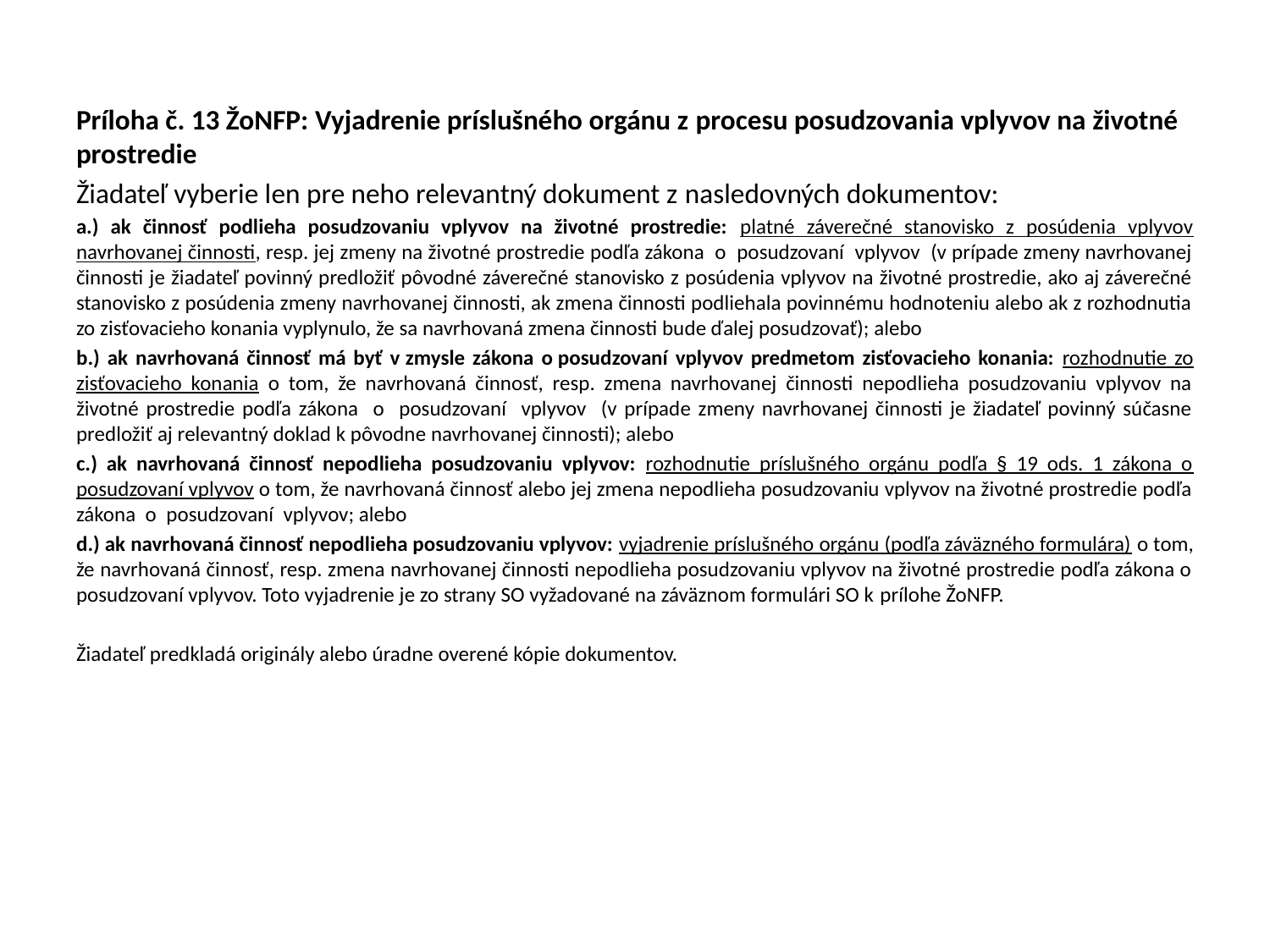

Príloha č. 13 ŽoNFP: Vyjadrenie príslušného orgánu z procesu posudzovania vplyvov na životné prostredie
Žiadateľ vyberie len pre neho relevantný dokument z nasledovných dokumentov:
a.) ak činnosť podlieha posudzovaniu vplyvov na životné prostredie: platné záverečné stanovisko z posúdenia vplyvov navrhovanej činnosti, resp. jej zmeny na životné prostredie podľa zákona  o  posudzovaní  vplyvov  (v prípade zmeny navrhovanej činnosti je žiadateľ povinný predložiť pôvodné záverečné stanovisko z posúdenia vplyvov na životné prostredie, ako aj záverečné stanovisko z posúdenia zmeny navrhovanej činnosti, ak zmena činnosti podliehala povinnému hodnoteniu alebo ak z rozhodnutia zo zisťovacieho konania vyplynulo, že sa navrhovaná zmena činnosti bude ďalej posudzovať); alebo
b.) ak navrhovaná činnosť má byť v zmysle zákona o posudzovaní vplyvov predmetom zisťovacieho konania: rozhodnutie zo zisťovacieho konania o tom, že navrhovaná činnosť, resp. zmena navrhovanej činnosti nepodlieha posudzovaniu vplyvov na životné prostredie podľa zákona  o  posudzovaní  vplyvov  (v prípade zmeny navrhovanej činnosti je žiadateľ povinný súčasne predložiť aj relevantný doklad k pôvodne navrhovanej činnosti); alebo
c.) ak navrhovaná činnosť nepodlieha posudzovaniu vplyvov: rozhodnutie príslušného orgánu podľa § 19 ods. 1 zákona o posudzovaní vplyvov o tom, že navrhovaná činnosť alebo jej zmena nepodlieha posudzovaniu vplyvov na životné prostredie podľa zákona  o  posudzovaní  vplyvov; alebo
d.) ak navrhovaná činnosť nepodlieha posudzovaniu vplyvov: vyjadrenie príslušného orgánu (podľa záväzného formulára) o tom, že navrhovaná činnosť, resp. zmena navrhovanej činnosti nepodlieha posudzovaniu vplyvov na životné prostredie podľa zákona o posudzovaní vplyvov. Toto vyjadrenie je zo strany SO vyžadované na záväznom formulári SO k prílohe ŽoNFP.

Žiadateľ predkladá originály alebo úradne overené kópie dokumentov.